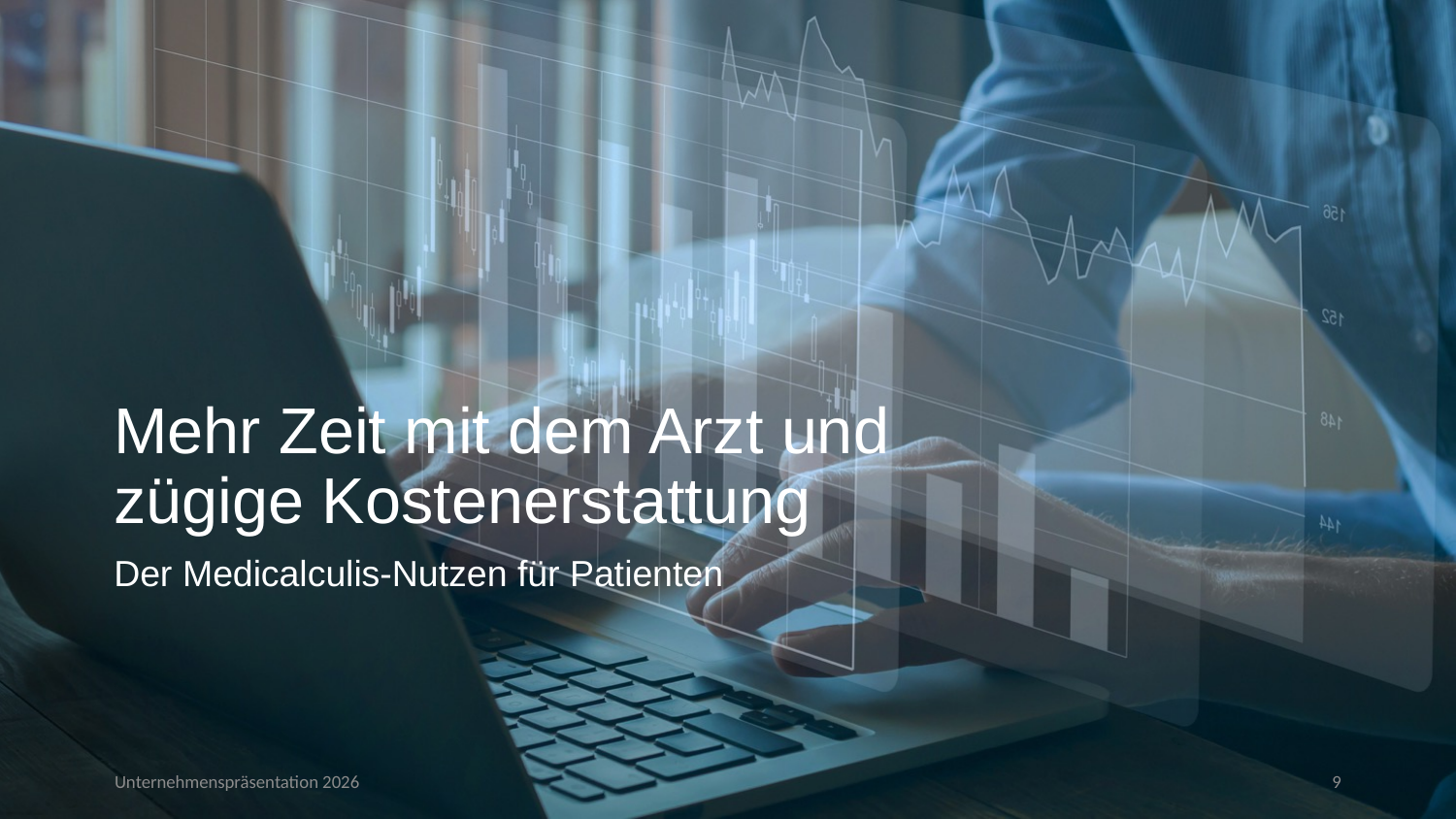

# Mehr Zeit mit dem Arzt und zügige Kostenerstattung
Der Medicalculis-Nutzen für Patienten
Unternehmenspräsentation 2026
9